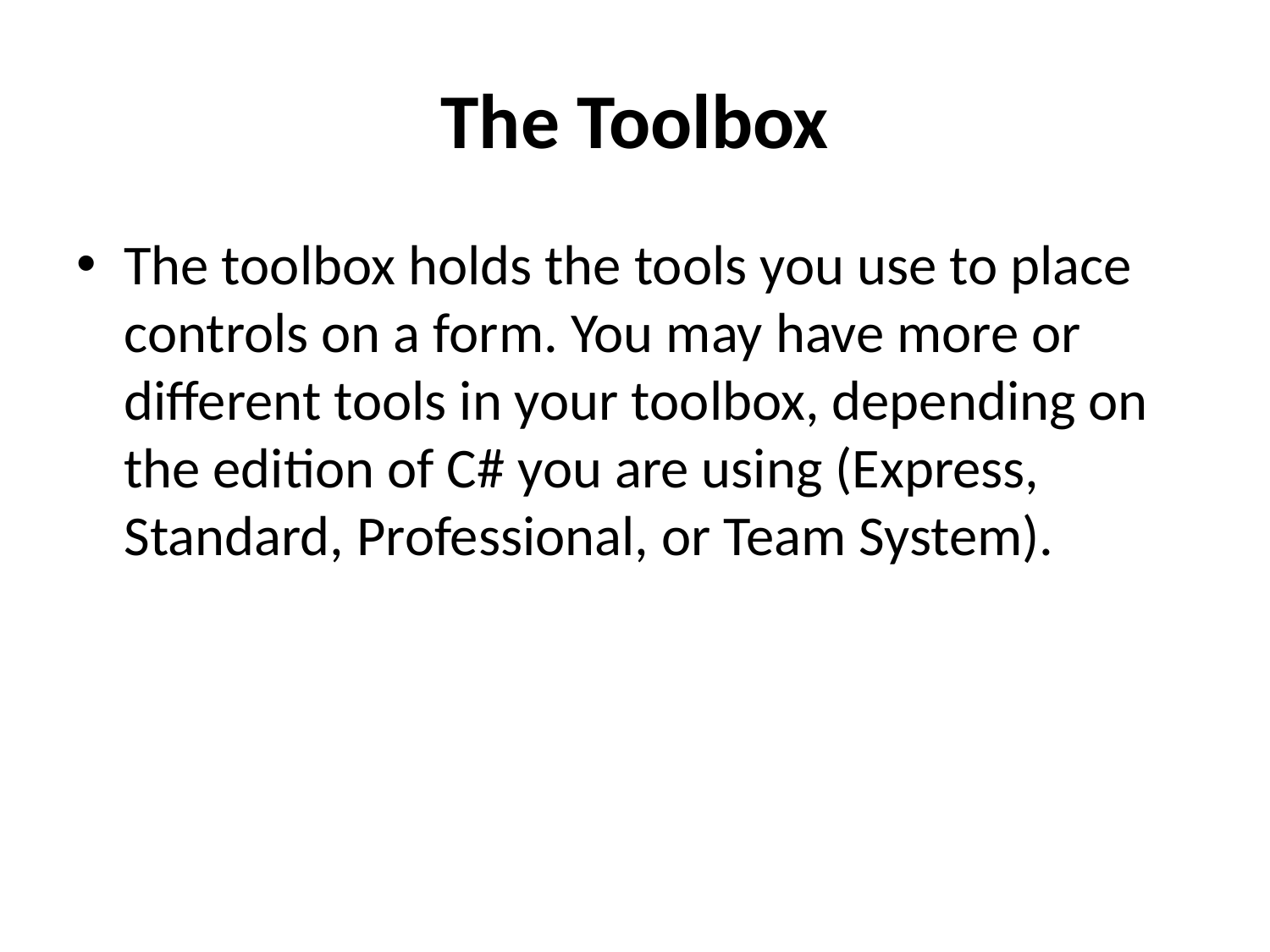

# The Toolbox
The toolbox holds the tools you use to place controls on a form. You may have more or different tools in your toolbox, depending on the edition of C# you are using (Express, Standard, Professional, or Team System).